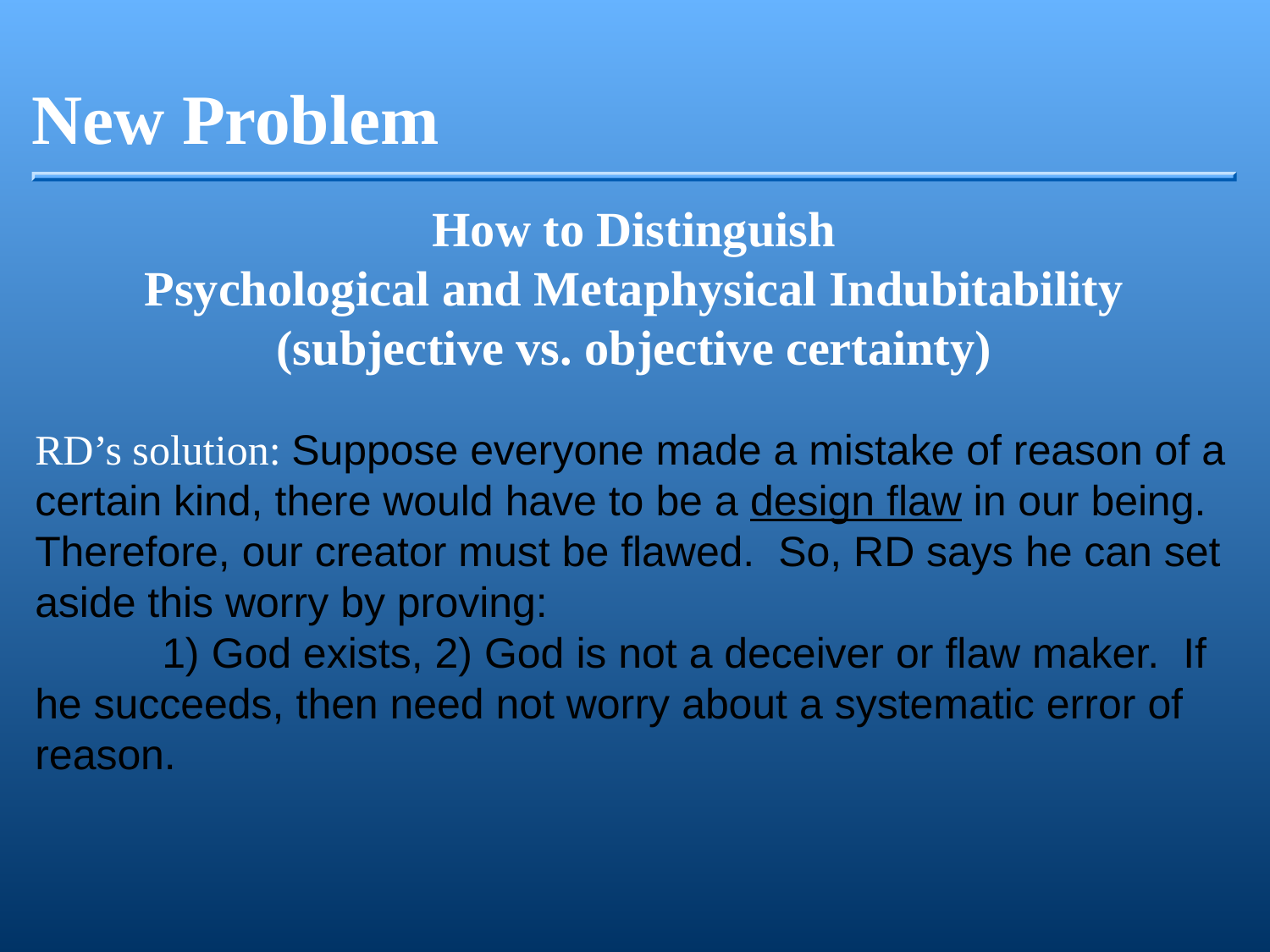

New Problem

How to Distinguish
Psychological and Metaphysical Indubitability (subjective vs. objective certainty)
RD’s solution: Suppose everyone made a mistake of reason of a certain kind, there would have to be a design flaw in our being.  Therefore, our creator must be flawed.  So, RD says he can set aside this worry by proving:
	1) God exists, 2) God is not a deceiver or flaw maker.  If he succeeds, then need not worry about a systematic error of reason.